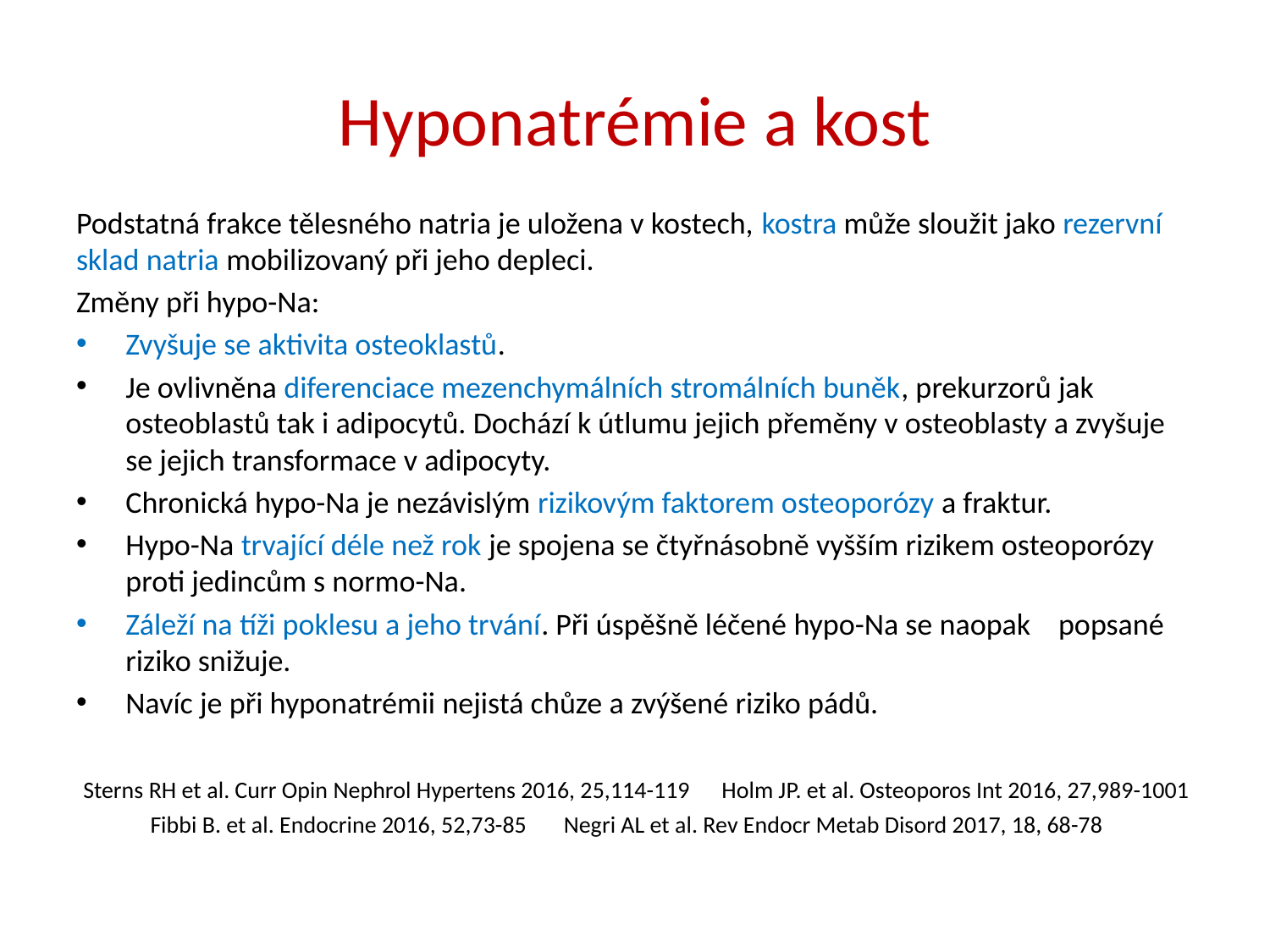

# Hyponatrémie a kost
Podstatná frakce tělesného natria je uložena v kostech, kostra může sloužit jako rezervní sklad natria mobilizovaný při jeho depleci.
Změny při hypo-Na:
Zvyšuje se aktivita osteoklastů.
Je ovlivněna diferenciace mezenchymálních stromálních buněk, prekurzorů jak osteoblastů tak i adipocytů. Dochází k útlumu jejich přeměny v osteoblasty a zvyšuje se jejich transformace v adipocyty.
Chronická hypo-Na je nezávislým rizikovým faktorem osteoporózy a fraktur.
Hypo-Na trvající déle než rok je spojena se čtyřnásobně vyšším rizikem osteoporózy proti jedincům s normo-Na.
Záleží na tíži poklesu a jeho trvání. Při úspěšně léčené hypo-Na se naopak    popsané riziko snižuje.
Navíc je při hyponatrémii nejistá chůze a zvýšené riziko pádů.

 Sterns RH et al. Curr Opin Nephrol Hypertens 2016, 25,114-119      Holm JP. et al. Osteoporos Int 2016, 27,989-1001
              Fibbi B. et al. Endocrine 2016, 52,73-85       Negri AL et al. Rev Endocr Metab Disord 2017, 18, 68-78